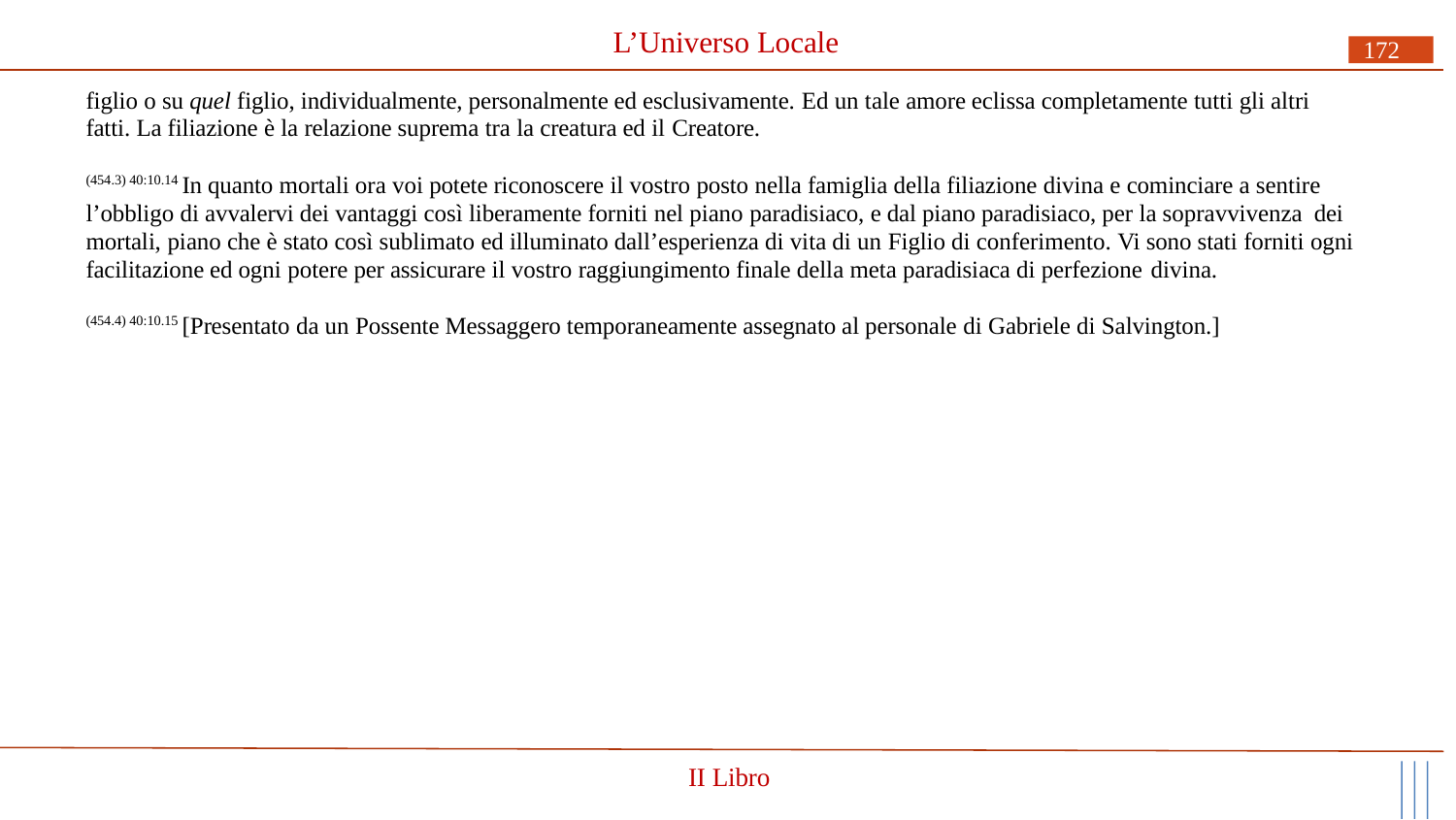

# L’Universo Locale
172

figlio o su quel figlio, individualmente, personalmente ed esclusivamente. Ed un tale amore eclissa completamente tutti gli altri  fatti. La filiazione è la relazione suprema tra la creatura ed il Creatore.

(454.3) 40:10.14 In quanto mortali ora voi potete riconoscere il vostro posto nella famiglia della filiazione divina e cominciare a sentire  l’obbligo di avvalervi dei vantaggi così liberamente forniti nel piano paradisiaco, e dal piano paradisiaco, per la sopravvivenza dei
mortali, piano che è stato così sublimato ed illuminato dall’esperienza di vita di un Figlio di conferimento. Vi sono stati forniti ogni  facilitazione ed ogni potere per assicurare il vostro raggiungimento finale della meta paradisiaca di perfezione divina.

(454.4) 40:10.15 [Presentato da un Possente Messaggero temporaneamente assegnato al personale di Gabriele di Salvington.]

II Libro